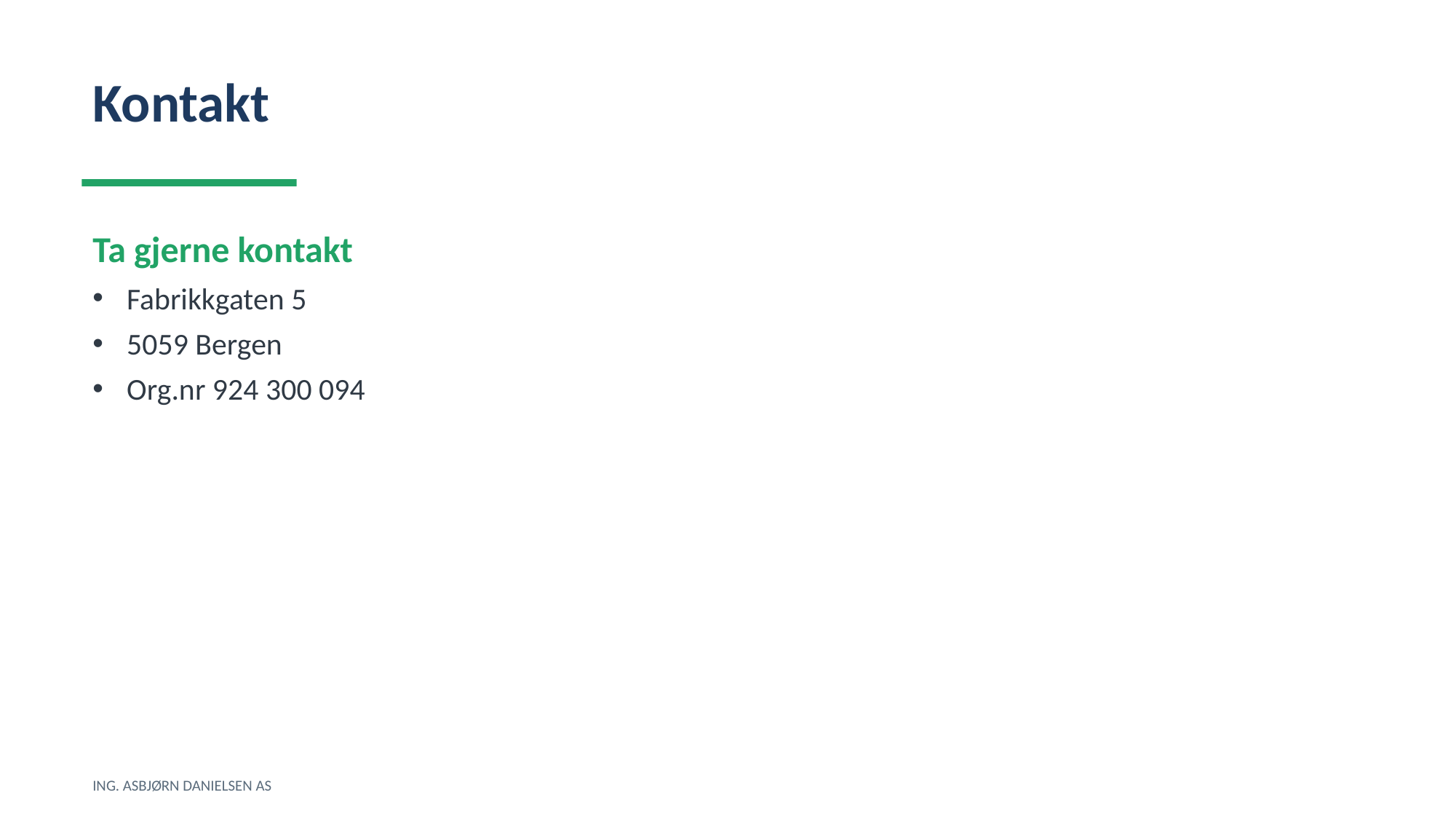

Kontakt

Ta gjerne kontakt
Fabrikkgaten 5
5059 Bergen
Org.nr 924 300 094
ING. ASBJØRN DANIELSEN AS